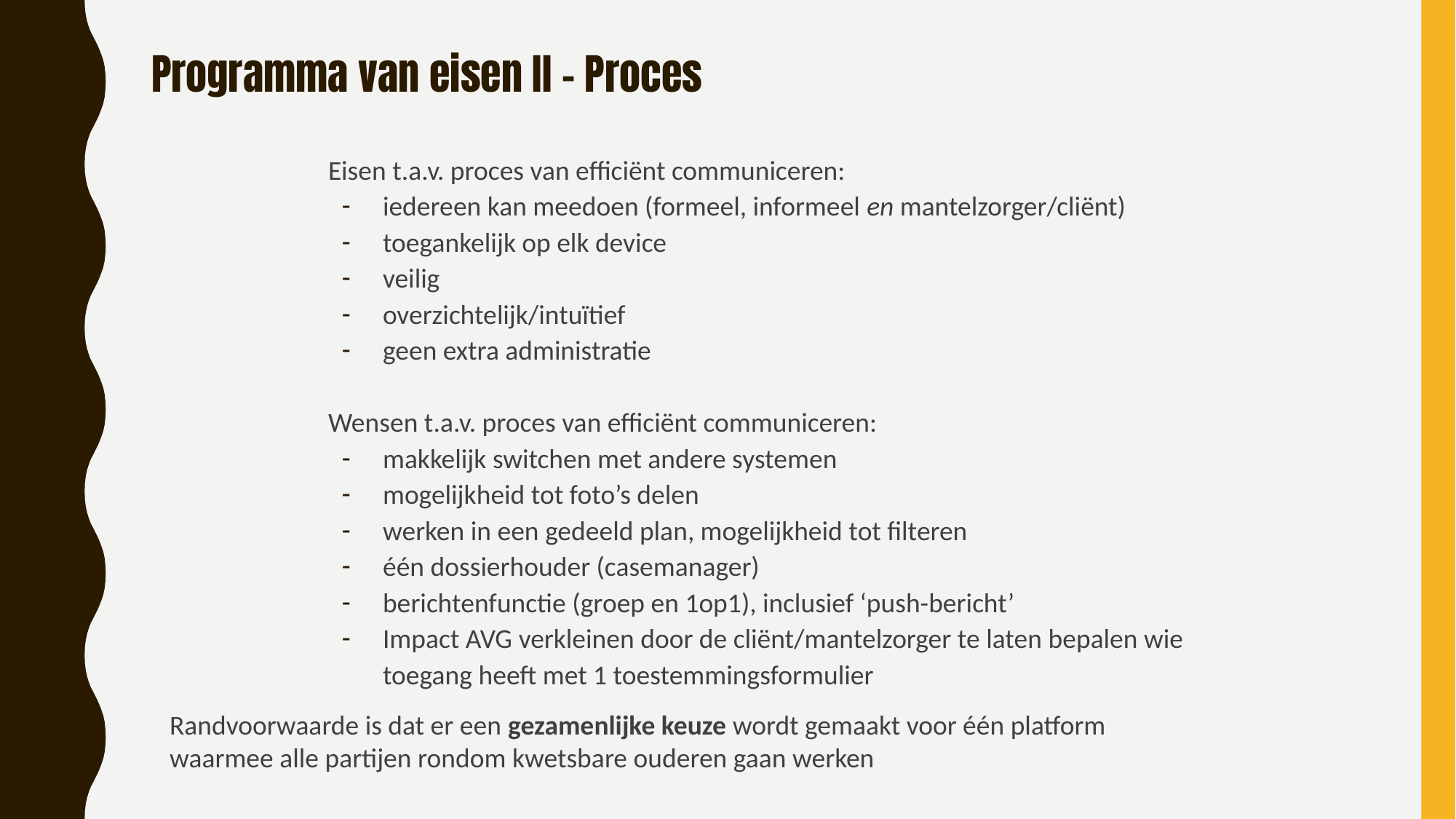

# Programma van eisen II - Proces
Eisen t.a.v. proces van efficiënt communiceren:
iedereen kan meedoen (formeel, informeel en mantelzorger/cliënt)
toegankelijk op elk device
veilig
overzichtelijk/intuïtief
geen extra administratie

Wensen t.a.v. proces van efficiënt communiceren:
makkelijk switchen met andere systemen
mogelijkheid tot foto’s delen
werken in een gedeeld plan, mogelijkheid tot filteren
één dossierhouder (casemanager)
berichtenfunctie (groep en 1op1), inclusief ‘push-bericht’
Impact AVG verkleinen door de cliënt/mantelzorger te laten bepalen wie toegang heeft met 1 toestemmingsformulier

Randvoorwaarde is dat er een gezamenlijke keuze wordt gemaakt voor één platform waarmee alle partijen rondom kwetsbare ouderen gaan werken